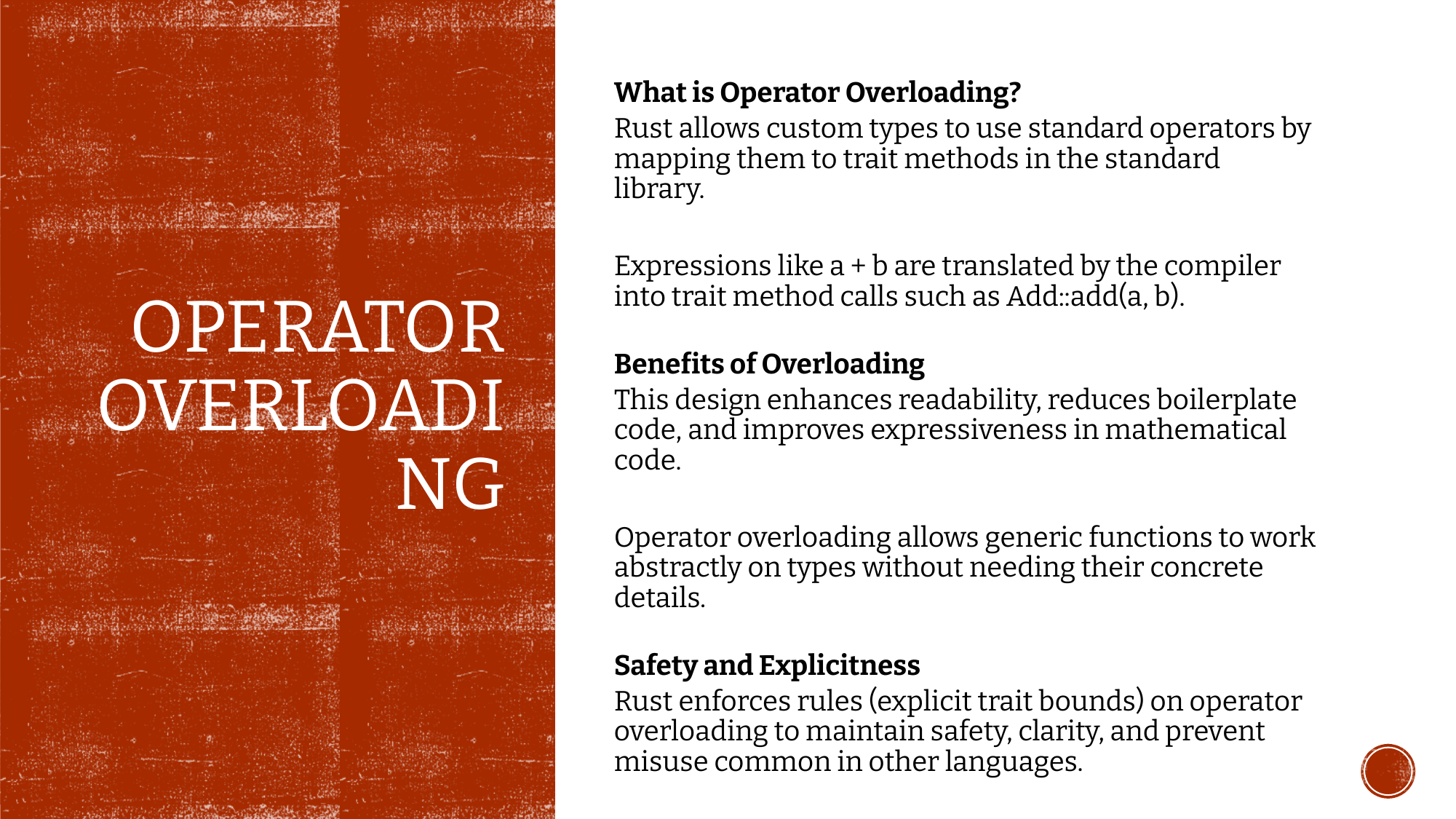

What is Operator Overloading?
Rust allows custom types to use standard operators by mapping them to trait methods in the standard library.

Expressions like a + b are translated by the compiler into trait method calls such as Add::add(a, b).
Benefits of Overloading
This design enhances readability, reduces boilerplate code, and improves expressiveness in mathematical code.

Operator overloading allows generic functions to work abstractly on types without needing their concrete details.
Safety and Explicitness
Rust enforces rules (explicit trait bounds) on operator overloading to maintain safety, clarity, and prevent misuse common in other languages.
# OPerator Overloading